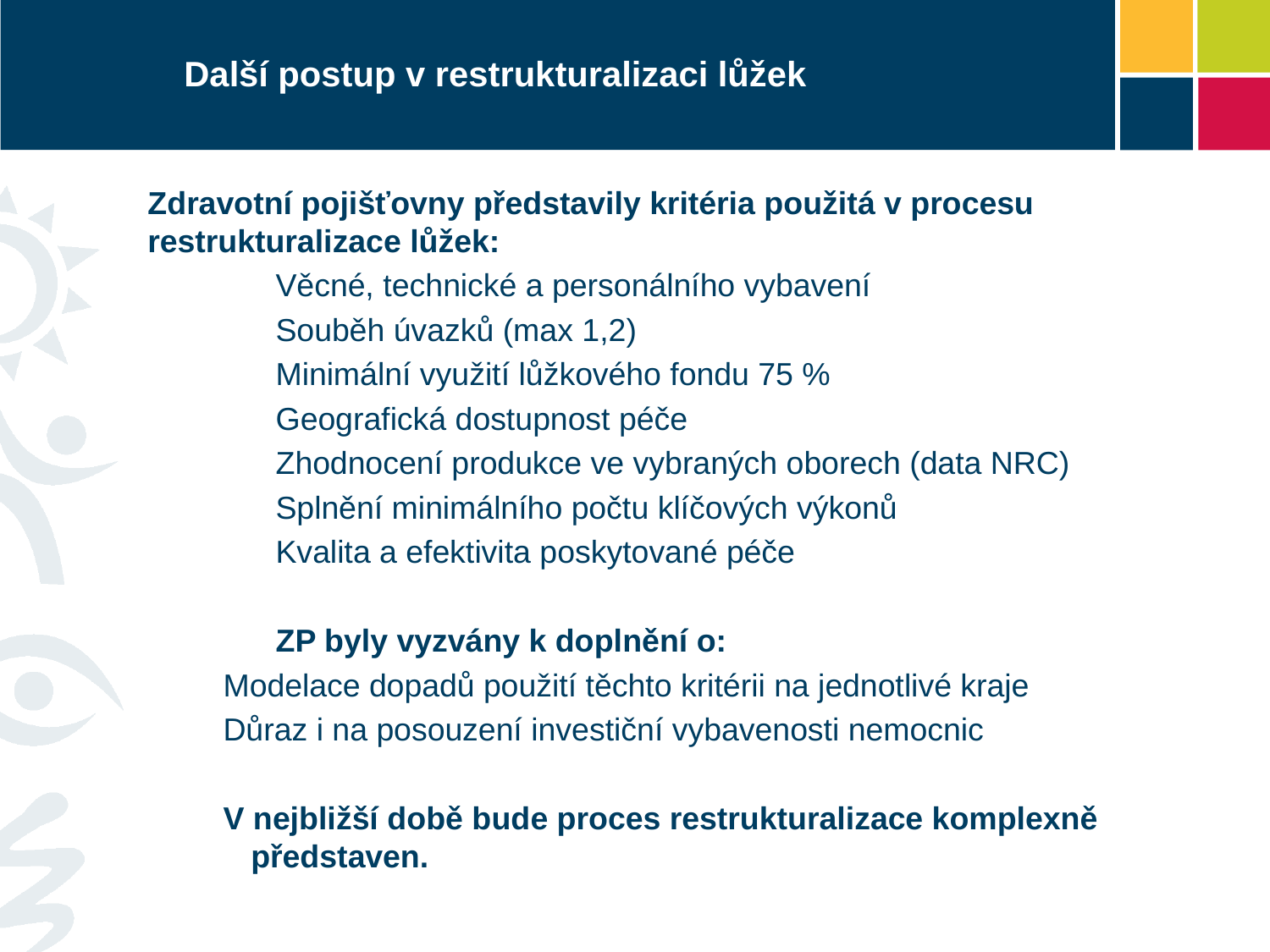

# Další postup v restrukturalizaci lůžek
Zdravotní pojišťovny představily kritéria použitá v procesu restrukturalizace lůžek:
Věcné, technické a personálního vybavení
Souběh úvazků (max 1,2)
Minimální využití lůžkového fondu 75 %
Geografická dostupnost péče
Zhodnocení produkce ve vybraných oborech (data NRC)
Splnění minimálního počtu klíčových výkonů
Kvalita a efektivita poskytované péče

ZP byly vyzvány k doplnění o:
Modelace dopadů použití těchto kritérii na jednotlivé kraje
Důraz i na posouzení investiční vybavenosti nemocnic

V nejbližší době bude proces restrukturalizace komplexně představen.